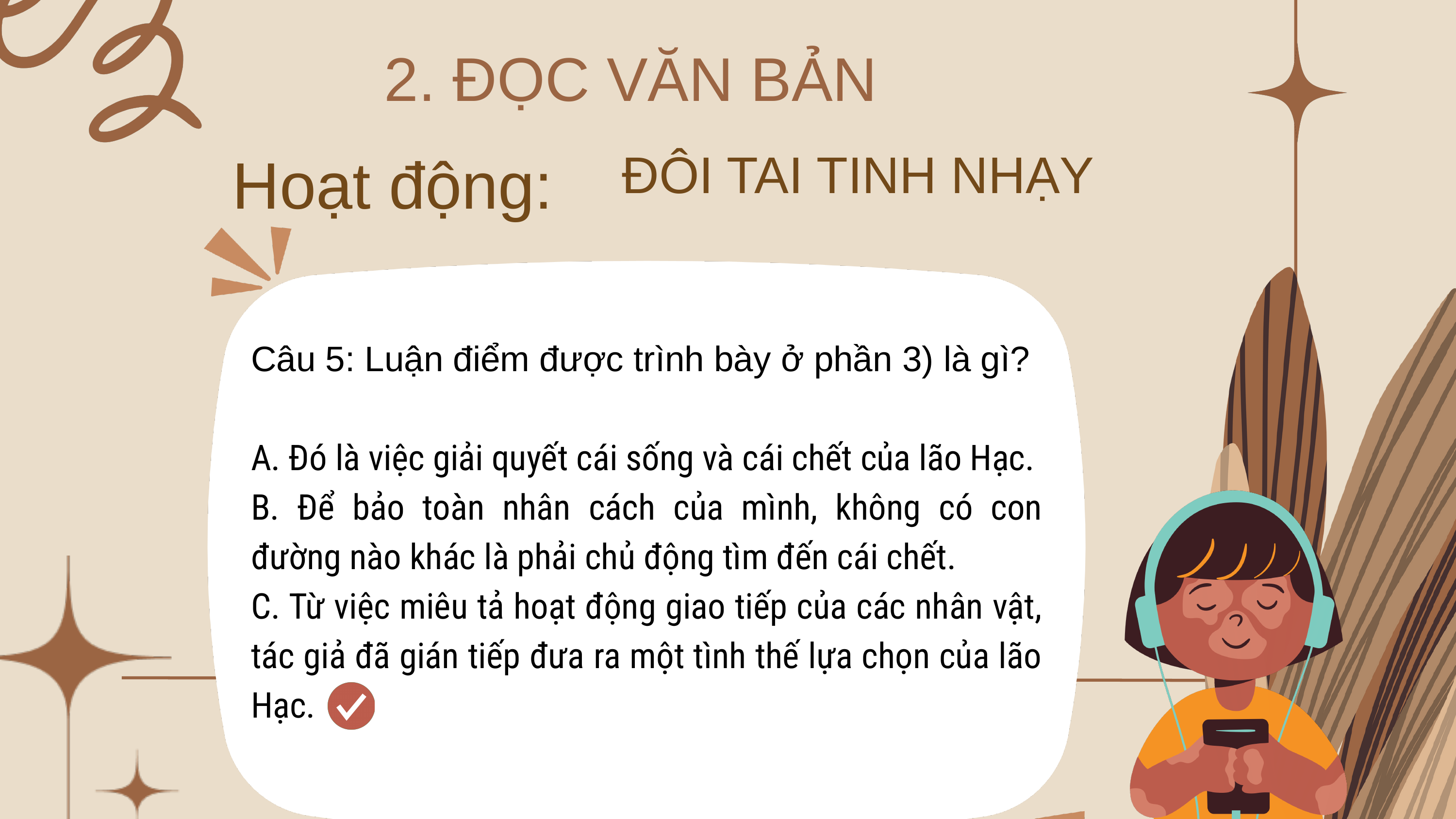

2. ĐỌC VĂN BẢN
Hoạt động:
ĐÔI TAI TINH NHẠY

Câu 5: Luận điểm được trình bày ở phần 3) là gì?

A. Đó là việc giải quyết cái sống và cái chết của lão Hạc.
B. Để bảo toàn nhân cách của mình, không có con đường nào khác là phải chủ động tìm đến cái chết.
C. Từ việc miêu tả hoạt động giao tiếp của các nhân vật, tác giả đã gián tiếp đưa ra một tình thế lựa chọn của lão Hạc.